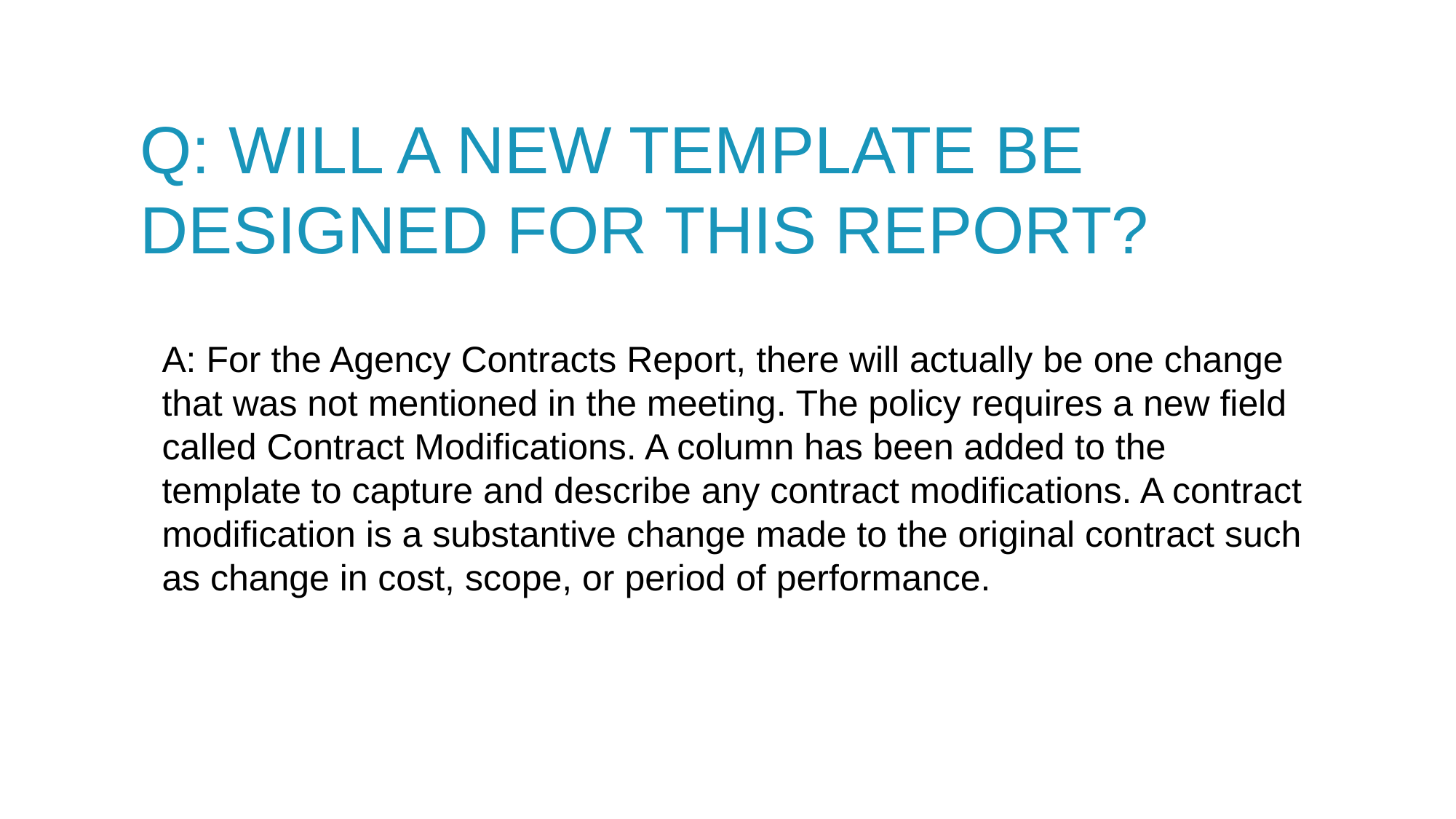

# Q: Will a new template be designed for this report?
A: For the Agency Contracts Report, there will actually be one change that was not mentioned in the meeting. The policy requires a new field called Contract Modifications. A column has been added to the template to capture and describe any contract modifications. A contract modification is a substantive change made to the original contract such as change in cost, scope, or period of performance.